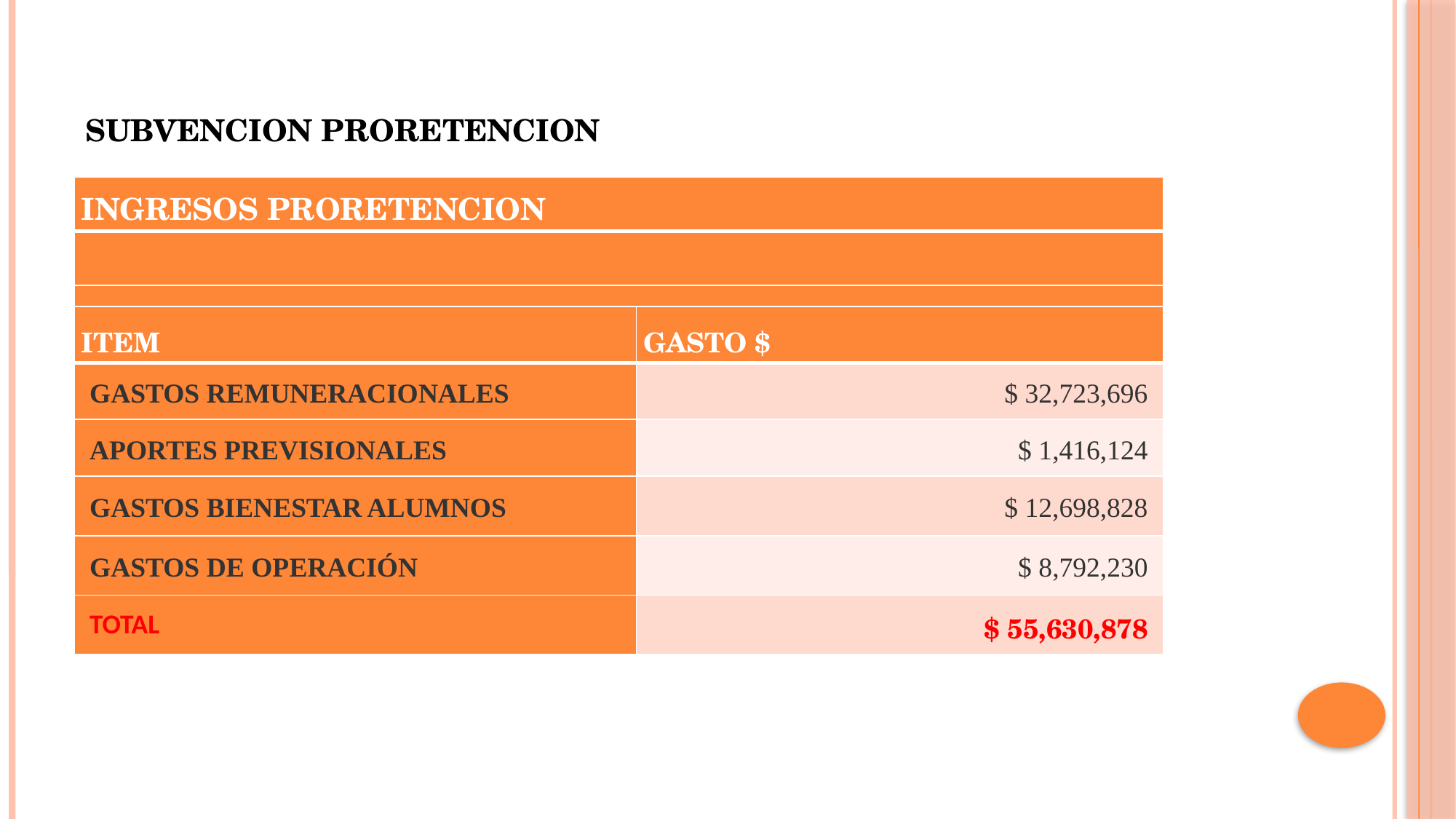

SUBVENCION PRORETENCION

| INGRESOS PRORETENCION |
| --- |
|  |
| 43,483,108 |
| ITEM | GASTO $ |
| --- | --- |
| GASTOS REMUNERACIONALES | $ 32,723,696 |
| APORTES PREVISIONALES | $ 1,416,124 |
| GASTOS BIENESTAR ALUMNOS | $ 12,698,828 |
| GASTOS DE OPERACIÓN | $ 8,792,230 |
| TOTAL | $ 55,630,878 |